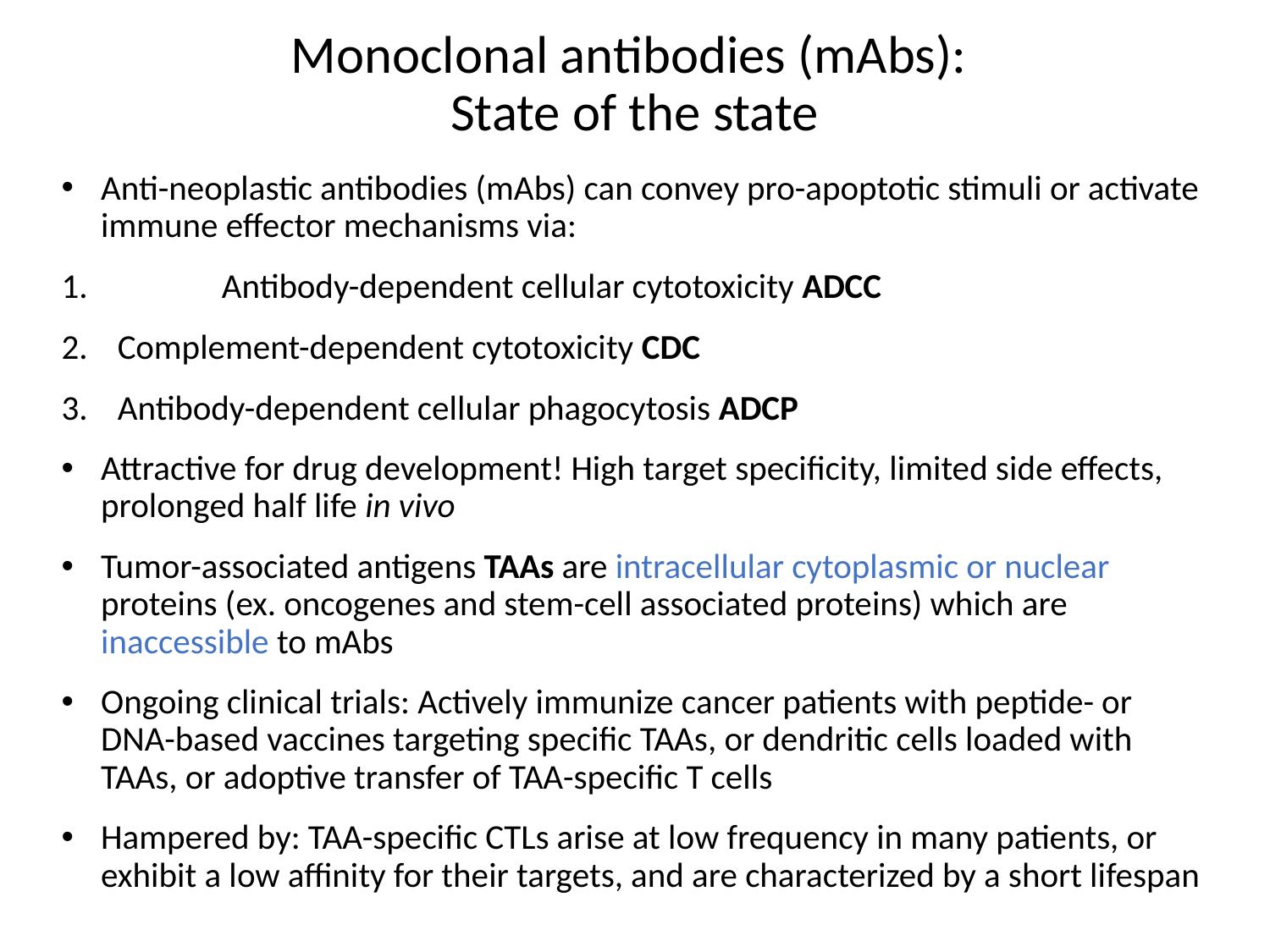

# Monoclonal antibodies (mAbs): State of the state
Anti-neoplastic antibodies (mAbs) can convey pro-apoptotic stimuli or activate immune effector mechanisms via:
	Antibody-dependent cellular cytotoxicity ADCC
Complement-dependent cytotoxicity CDC
Antibody-dependent cellular phagocytosis ADCP
Attractive for drug development! High target specificity, limited side effects, prolonged half life in vivo
Tumor-associated antigens TAAs are intracellular cytoplasmic or nuclear proteins (ex. oncogenes and stem-cell associated proteins) which are inaccessible to mAbs
Ongoing clinical trials: Actively immunize cancer patients with peptide- or DNA-based vaccines targeting specific TAAs, or dendritic cells loaded with TAAs, or adoptive transfer of TAA-specific T cells
Hampered by: TAA-specific CTLs arise at low frequency in many patients, or exhibit a low affinity for their targets, and are characterized by a short lifespan